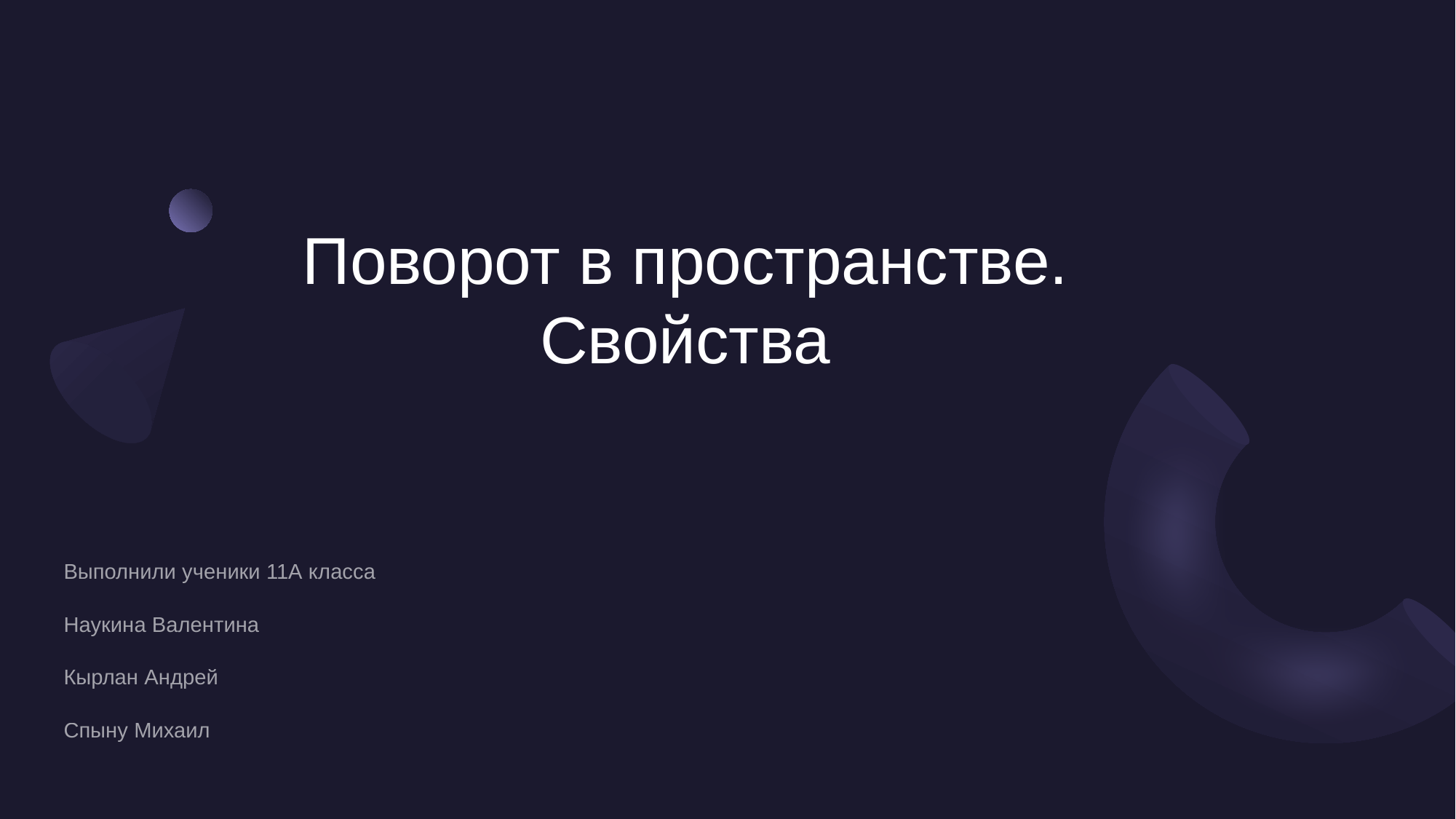

# Поворот в пространстве. Свойства

Выполнили ученики 11А класса
Наукина Валентина
Кырлан Андрей
Спыну Михаил